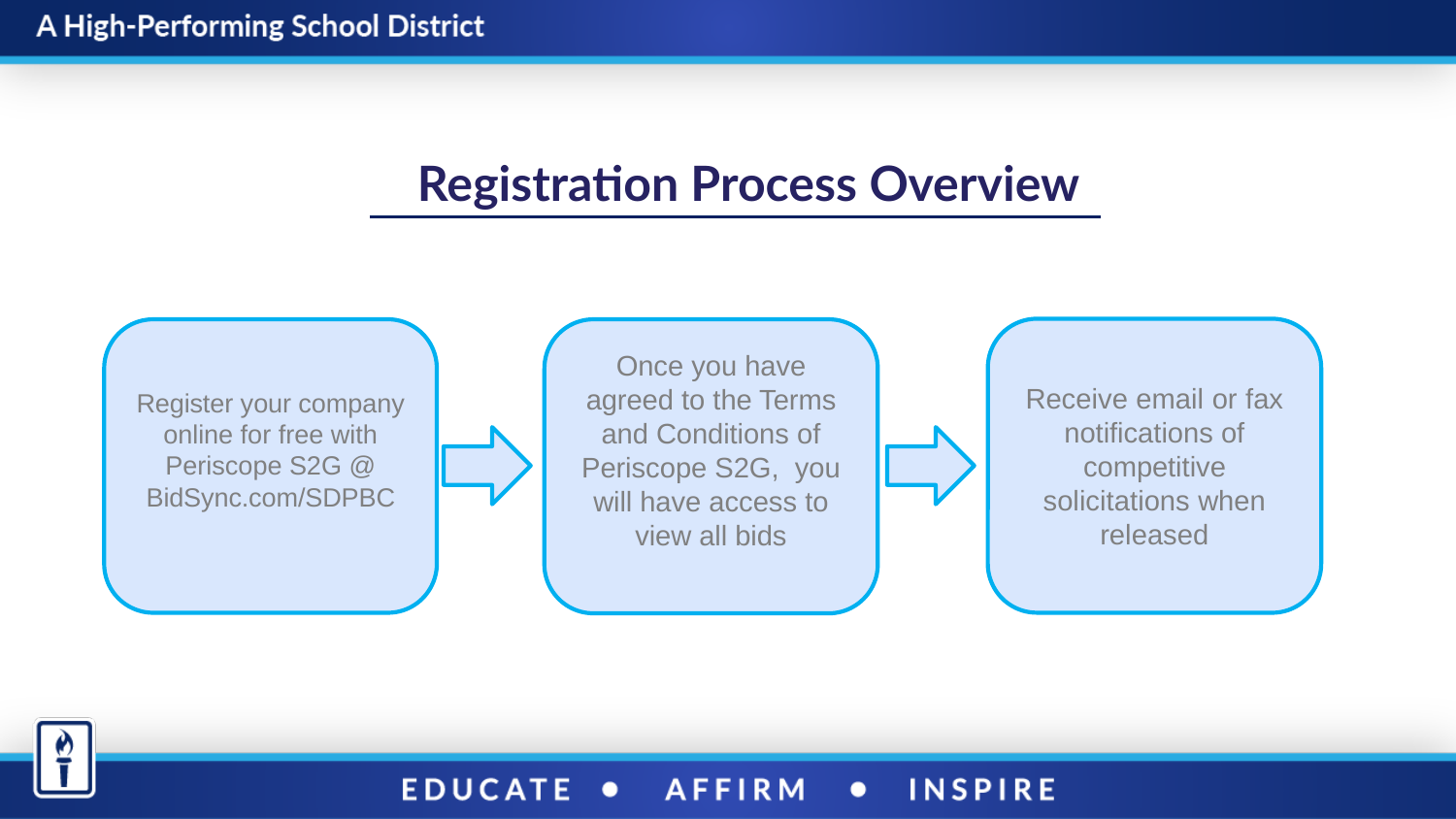

Registration Process Overview

Receive email or fax notifications of competitive solicitations when released
Register your company online for free with Periscope S2G @ BidSync.com/SDPBC

Once you have agreed to the Terms and Conditions of Periscope S2G,  you will have access to view all bids